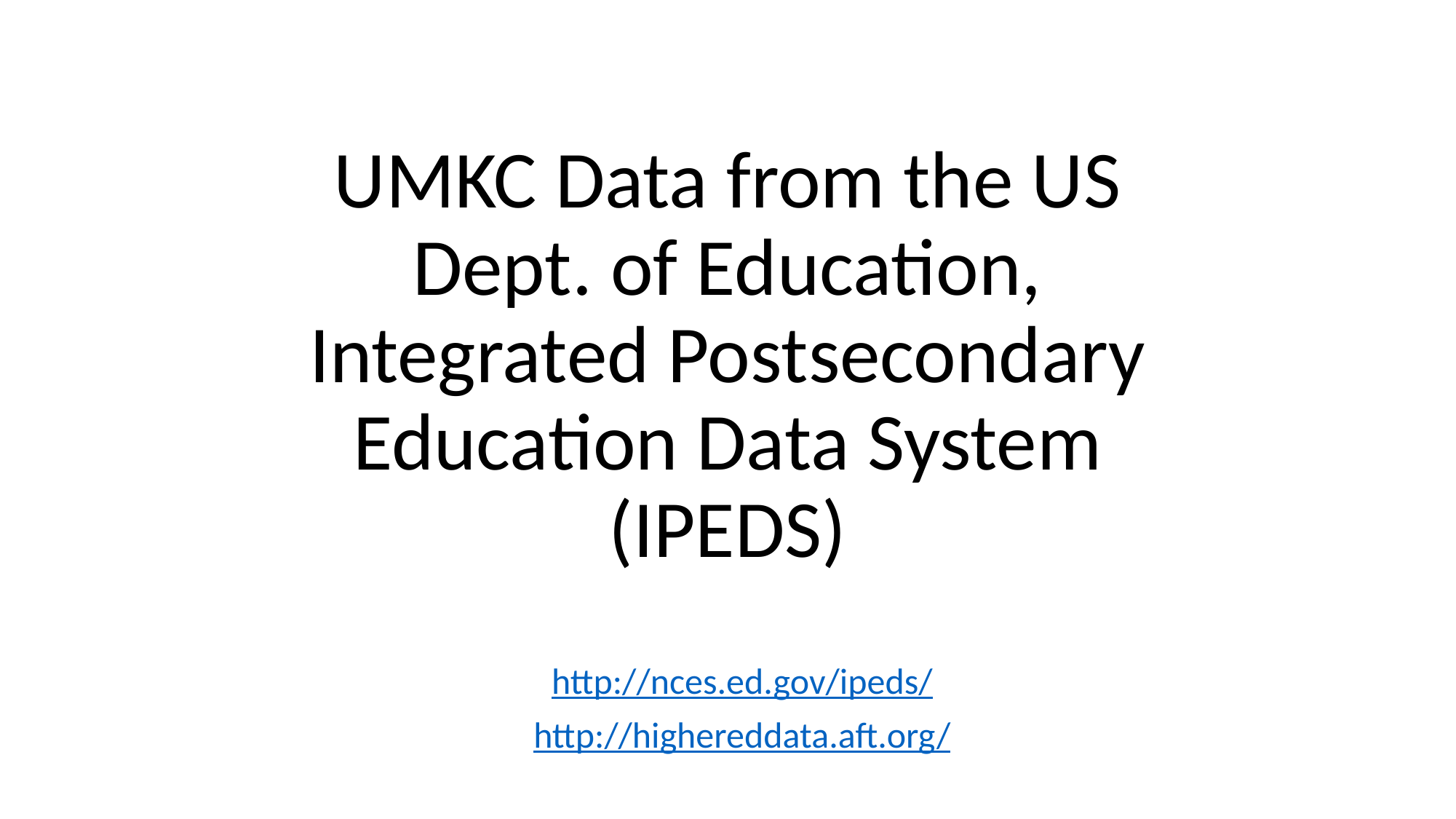

# UMKC Data from the US Dept. of Education, Integrated Postsecondary Education Data System (IPEDS)
http://nces.ed.gov/ipeds/
http://highereddata.aft.org/